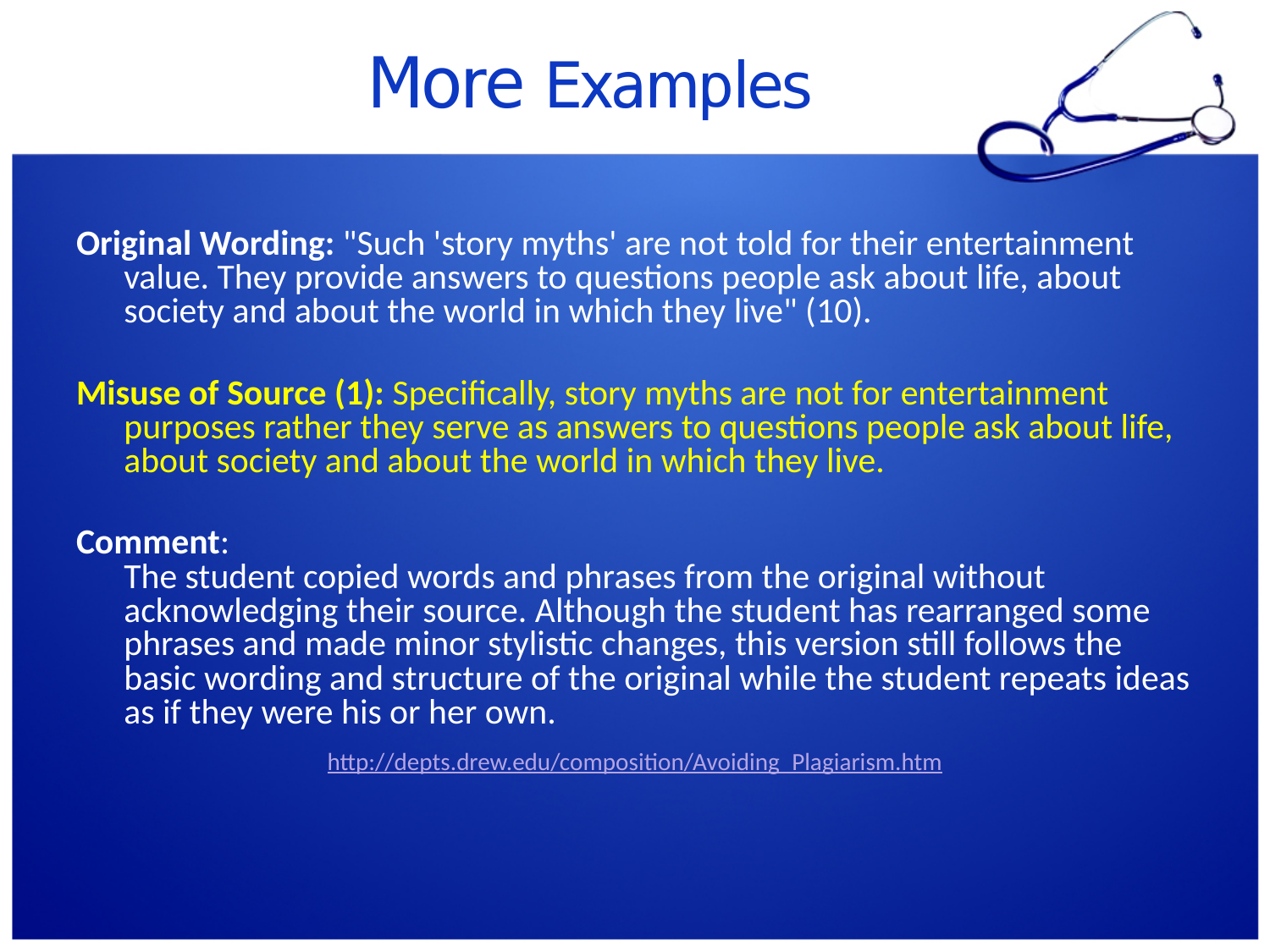

# More Examples
Original Wording: "Such 'story myths' are not told for their entertainment value. They provide answers to questions people ask about life, about society and about the world in which they live" (10).

Misuse of Source (1): Specifically, story myths are not for entertainment purposes rather they serve as answers to questions people ask about life, about society and about the world in which they live.

Comment: 
The student copied words and phrases from the original without acknowledging their source. Although the student has rearranged some phrases and made minor stylistic changes, this version still follows the basic wording and structure of the original while the student repeats ideas as if they were his or her own.

http://depts.drew.edu/composition/Avoiding_Plagiarism.htm